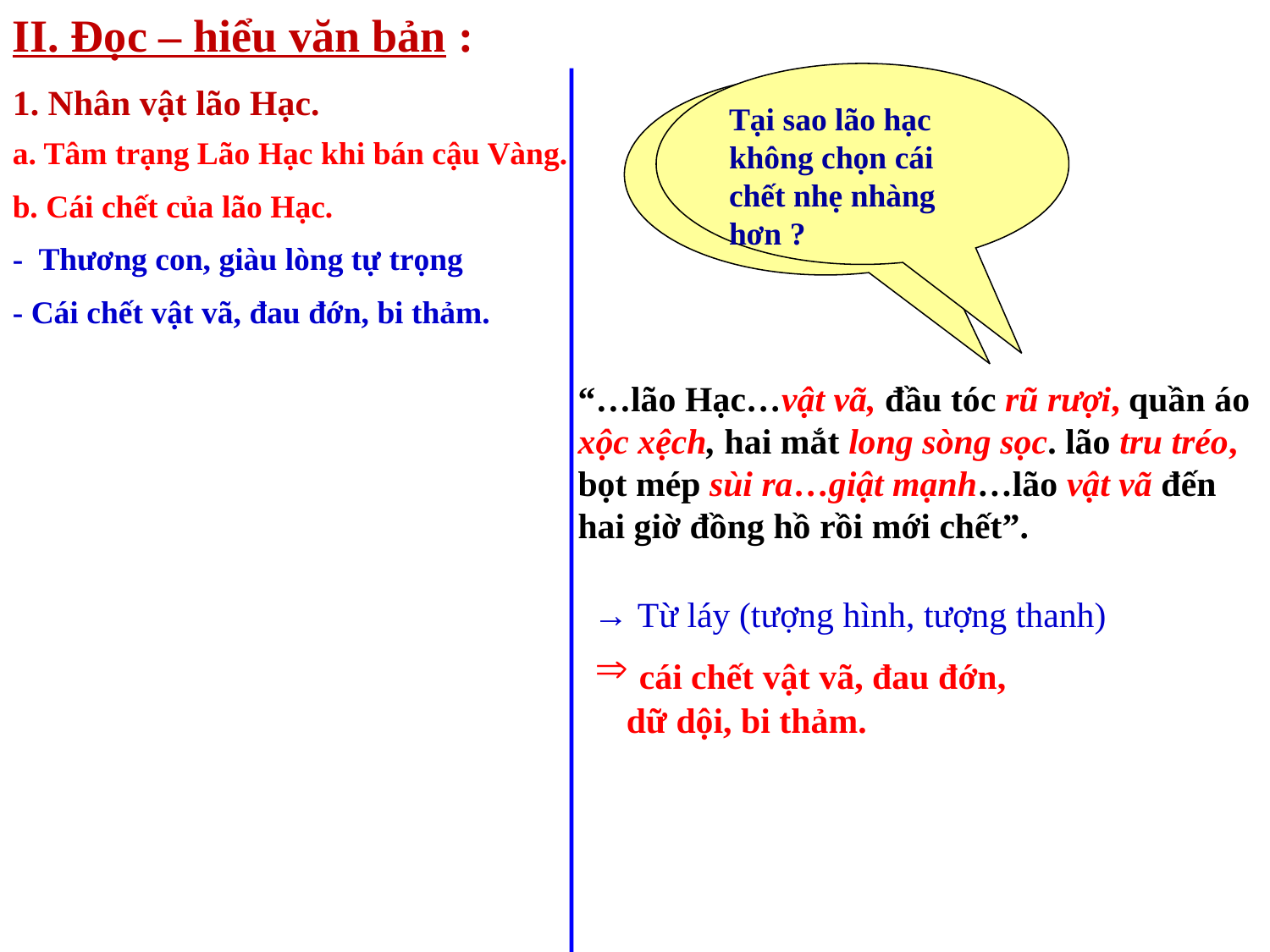

II. Đọc – hiểu văn bản :
Tại sao lão hạc không chọn cái chết nhẹ nhàng hơn ?

1. Nhân vật lão Hạc.
Tìm những chi tiết miêu tả cái chết của lão Hạc? ?
a. Tâm trạng Lão Hạc khi bán cậu Vàng.
b. Cái chết của lão Hạc.

-  Thương con, giàu lòng tự trọng

- Cái chết vật vã, đau đớn, bi thảm.

“…lão Hạc…vật vã, đầu tóc rũ rượi, quần áo
xộc xệch, hai mắt long sòng sọc. lão tru tréo,
bọt mép sùi ra…giật mạnh…lão vật vã đến
hai giờ đồng hồ rồi mới chết”.
→ Từ láy (tượng hình, tượng thanh)
 cái chết vật vã, đau đớn, dữ dội, bi thảm.